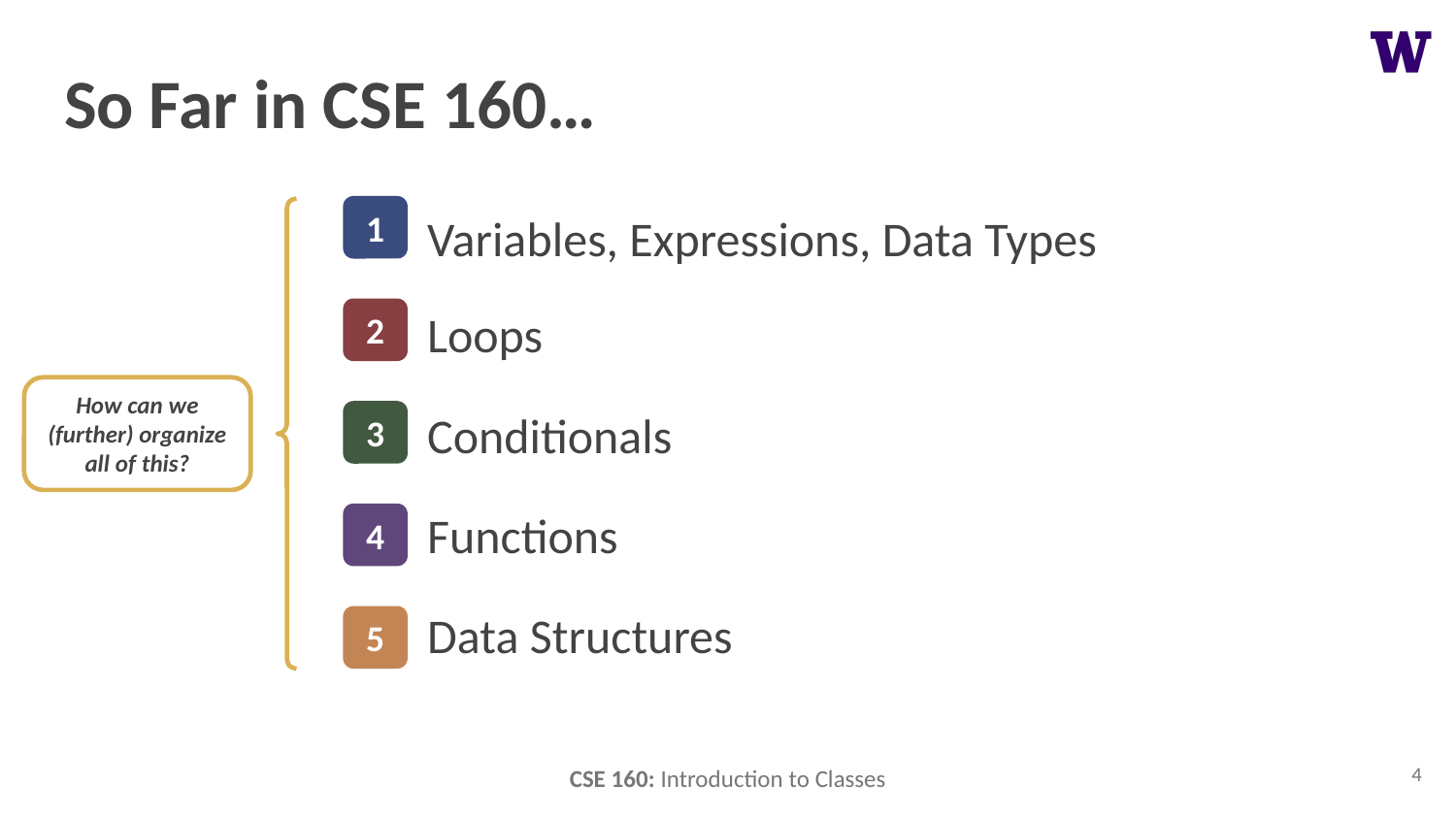

# So Far in CSE 160…
Variables, Expressions, Data Types
Loops
Conditionals
Functions
Data Structures
1

How can we (further) organize all of this?
2
3
4
5
4